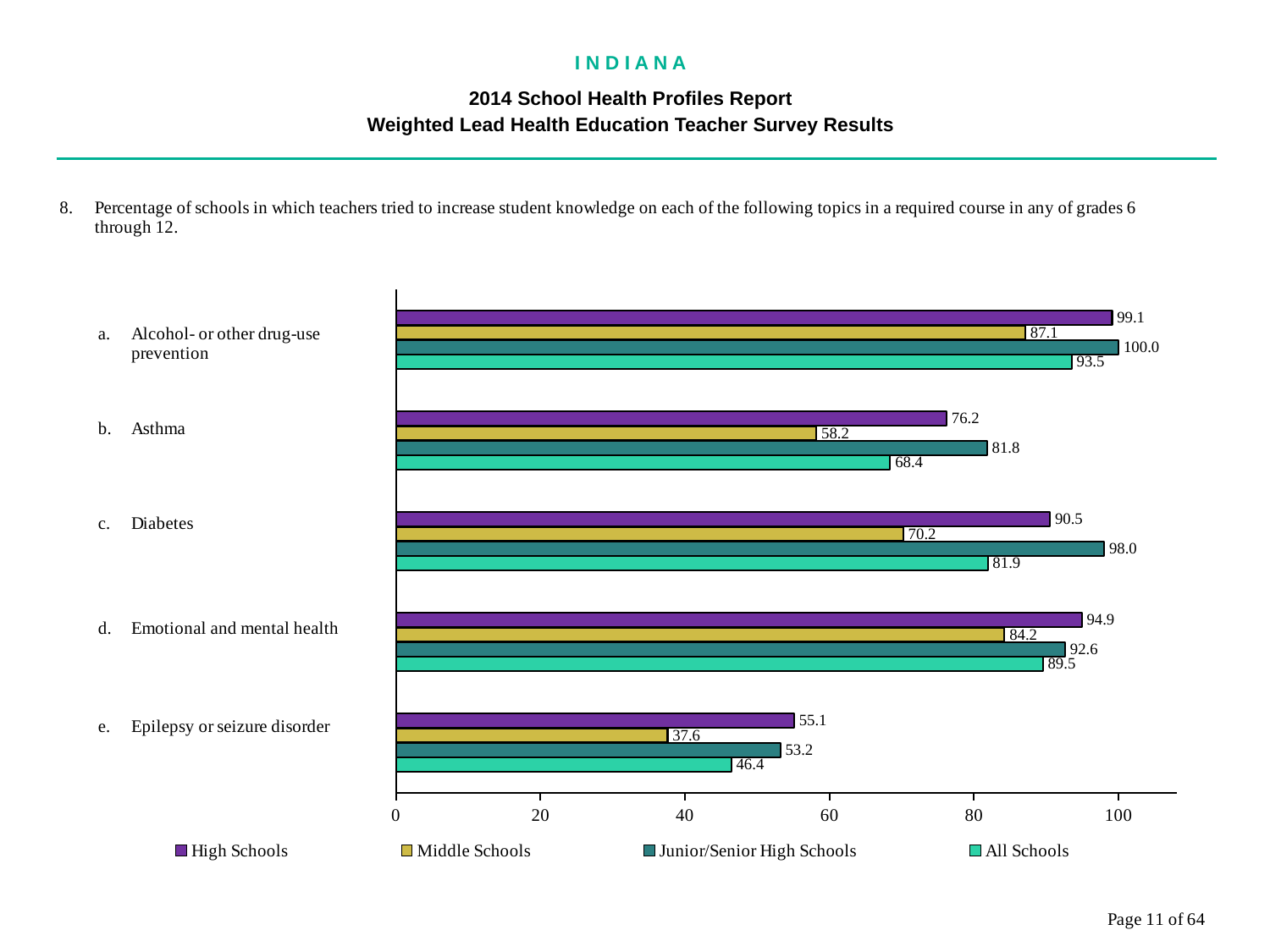

I N D I A N A
2014 School Health Profiles Report
Weighted Lead Health Education Teacher Survey Results

### Chart

| Category | All Schools | Junior/Senior High Schools | Middle Schools | High Schools |
|---|---|---|---|---|
| Epilepsy or seizure disorder | 46.4 | 53.2 | 37.6 | 55.1 |
| Emotional and mental health | 89.5 | 92.6 | 84.2 | 94.9 |
| Diabetes | 81.9 | 98.0 | 70.2 | 90.5 |
| Asthma | 68.4 | 81.8 | 58.2 | 76.2 |
| Alcohol- or other drug-use prevention | 93.5 | 100.0 | 87.1 | 99.1 |